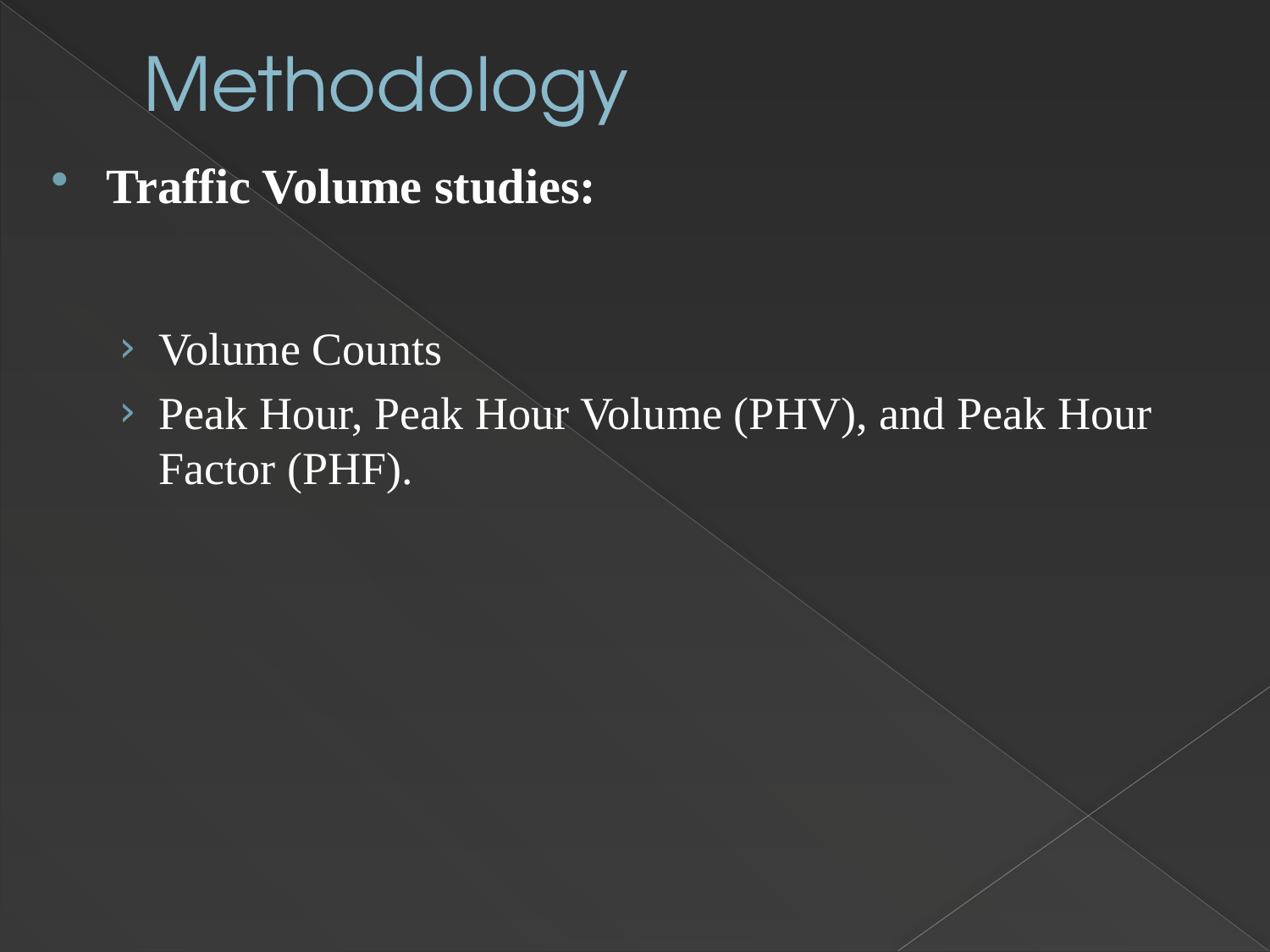

# Methodology
Traffic Volume studies:

Volume Counts
Peak Hour, Peak Hour Volume (PHV), and Peak Hour Factor (PHF).